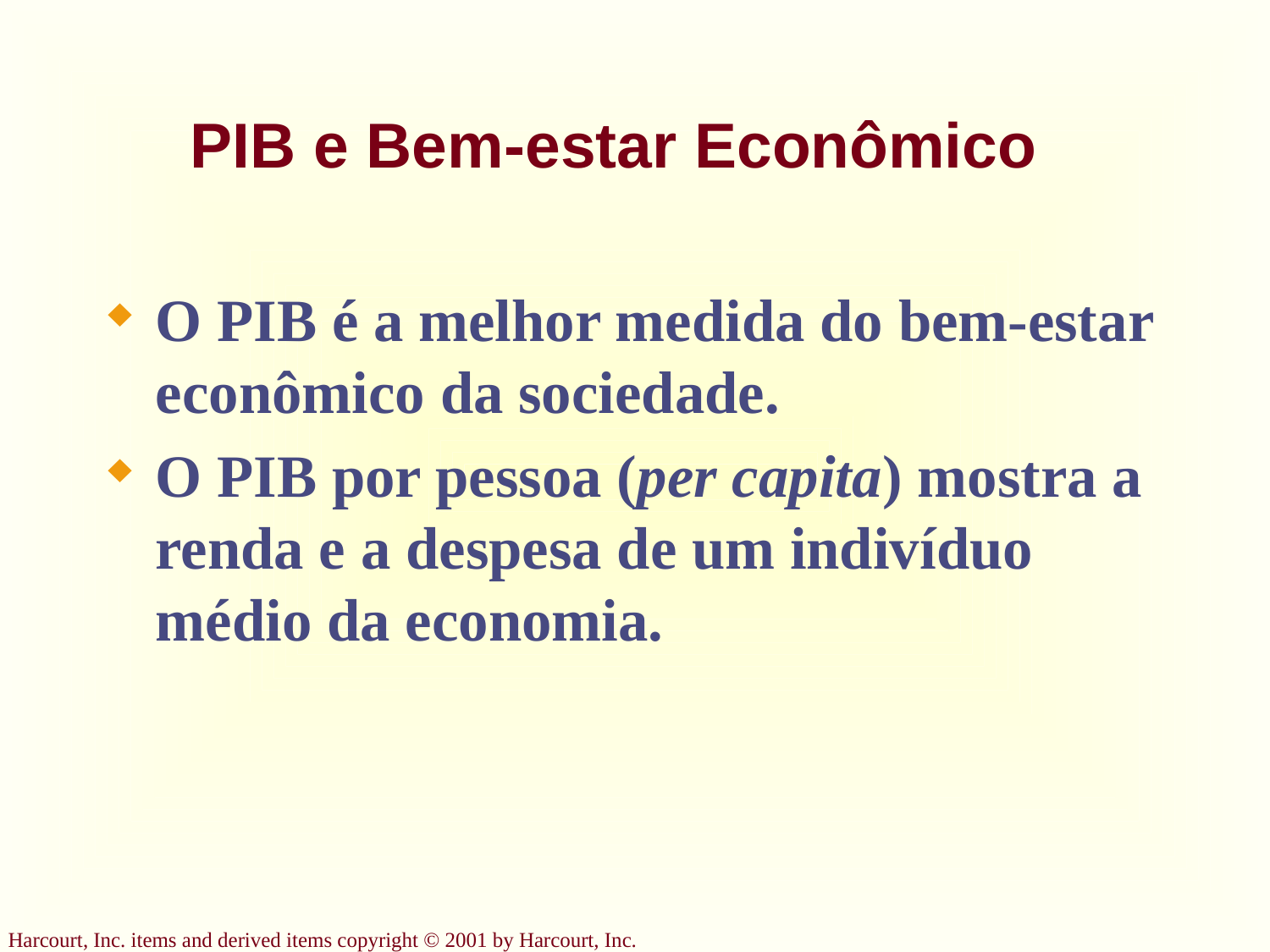

# PIB e Bem-estar Econômico
O PIB é a melhor medida do bem-estar econômico da sociedade.
O PIB por pessoa (per capita) mostra a renda e a despesa de um indivíduo médio da economia.